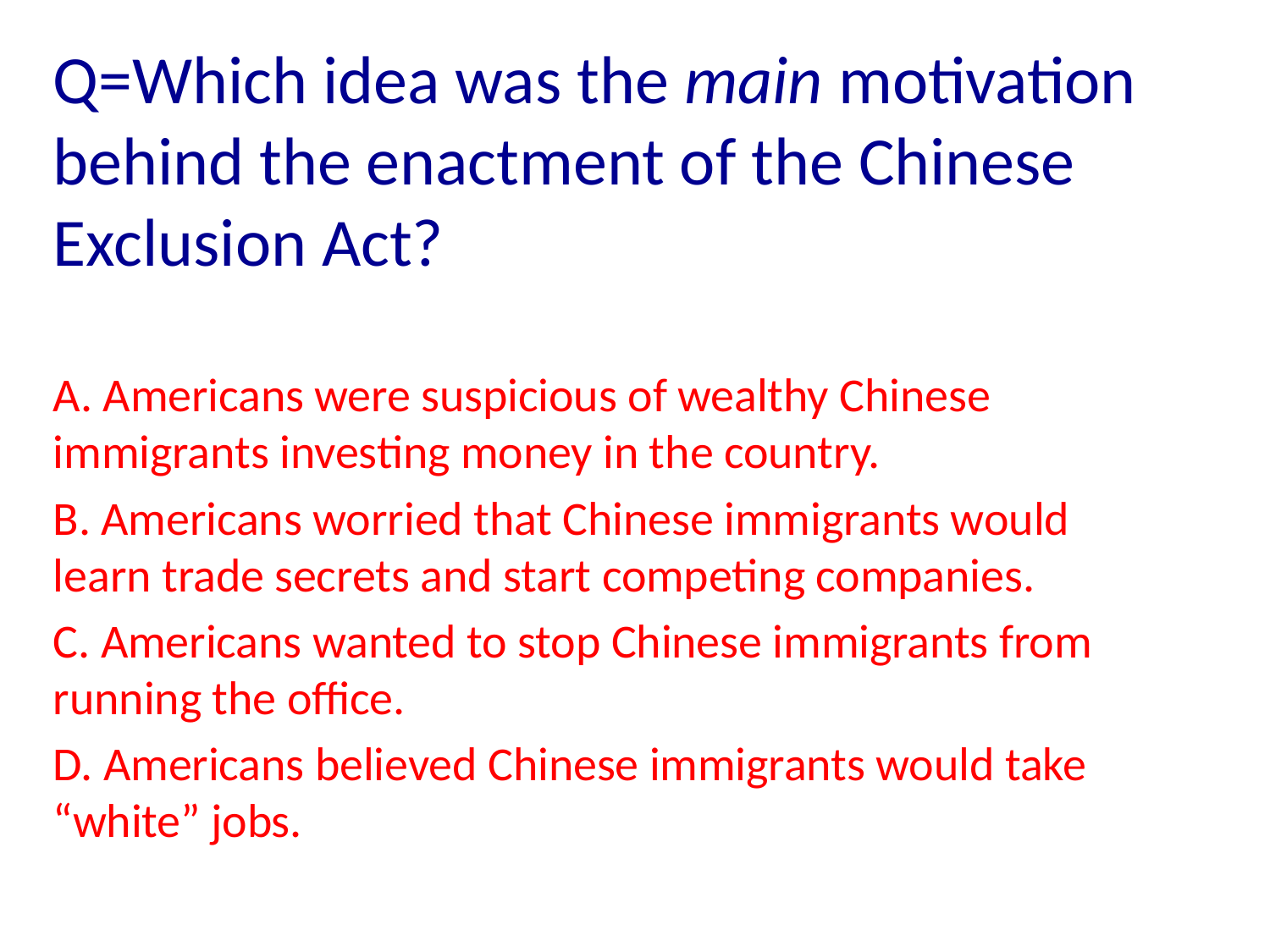

Q=Which idea was the main motivation behind the enactment of the Chinese Exclusion Act?

A. Americans were suspicious of wealthy Chinese			 immigrants investing money in the country.
B. Americans worried that Chinese immigrants would 	learn trade secrets and start competing companies.
C. Americans wanted to stop Chinese immigrants from 	running the office.
D. Americans believed Chinese immigrants would take 	“white” jobs.